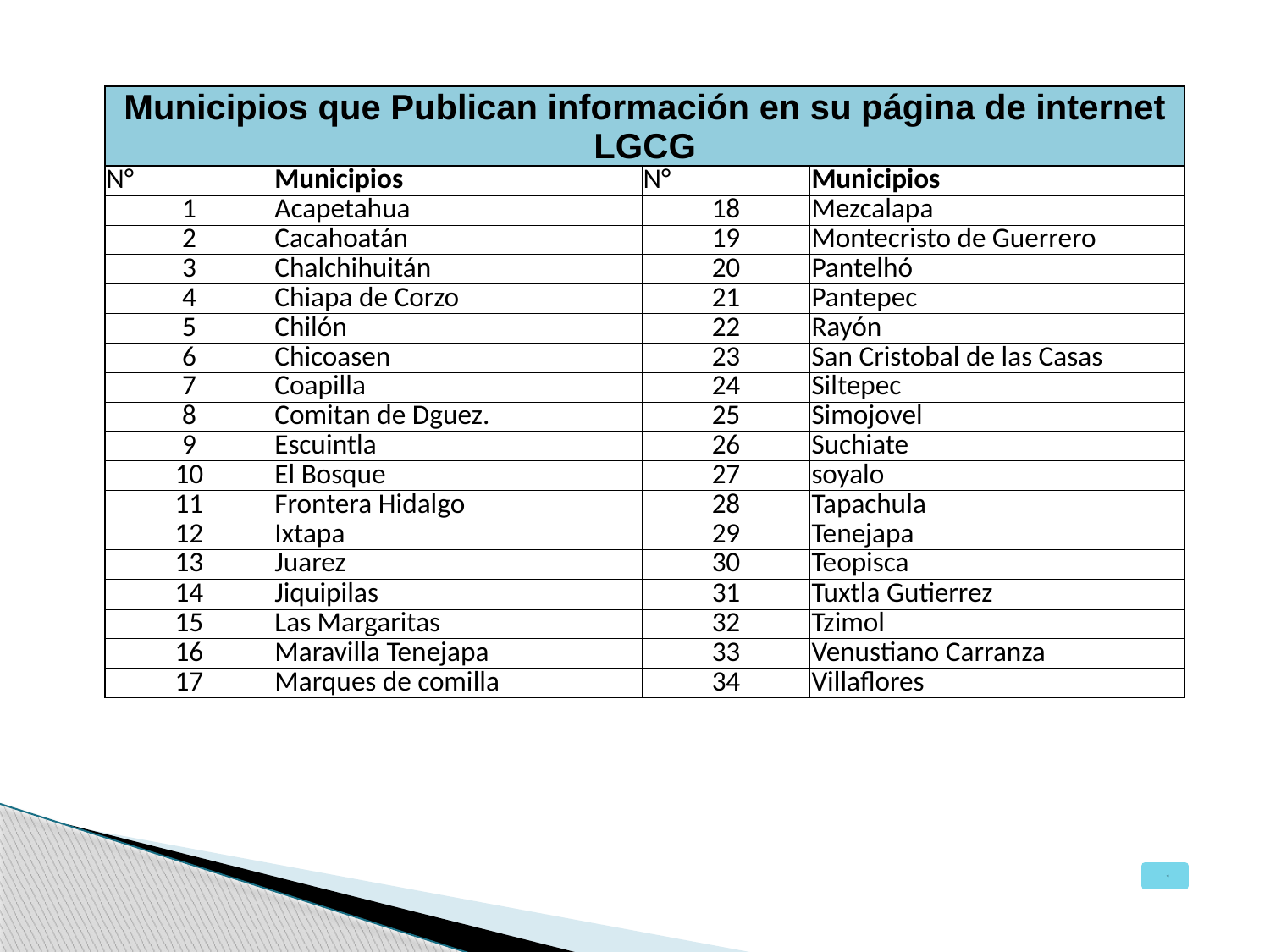

| Municipios que Publican información en su página de internet LGCG |  |  |  |
| --- | --- | --- | --- |
| N° | Municipios | N° | Municipios |
| 1 | Acapetahua | 18 | Mezcalapa |
| 2 | Cacahoatán | 19 | Montecristo de Guerrero |
| 3 | Chalchihuitán | 20 | Pantelhó |
| 4 | Chiapa de Corzo | 21 | Pantepec |
| 5 | Chilón | 22 | Rayón |
| 6 | Chicoasen | 23 | San Cristobal de las Casas |
| 7 | Coapilla | 24 | Siltepec |
| 8 | Comitan de Dguez. | 25 | Simojovel |
| 9 | Escuintla | 26 | Suchiate |
| 10 | El Bosque | 27 | soyalo |
| 11 | Frontera Hidalgo | 28 | Tapachula |
| 12 | Ixtapa | 29 | Tenejapa |
| 13 | Juarez | 30 | Teopisca |
| 14 | Jiquipilas | 31 | Tuxtla Gutierrez |
| 15 | Las Margaritas | 32 | Tzimol |
| 16 | Maravilla Tenejapa | 33 | Venustiano Carranza |
| 17 | Marques de comilla | 34 | Villaflores |